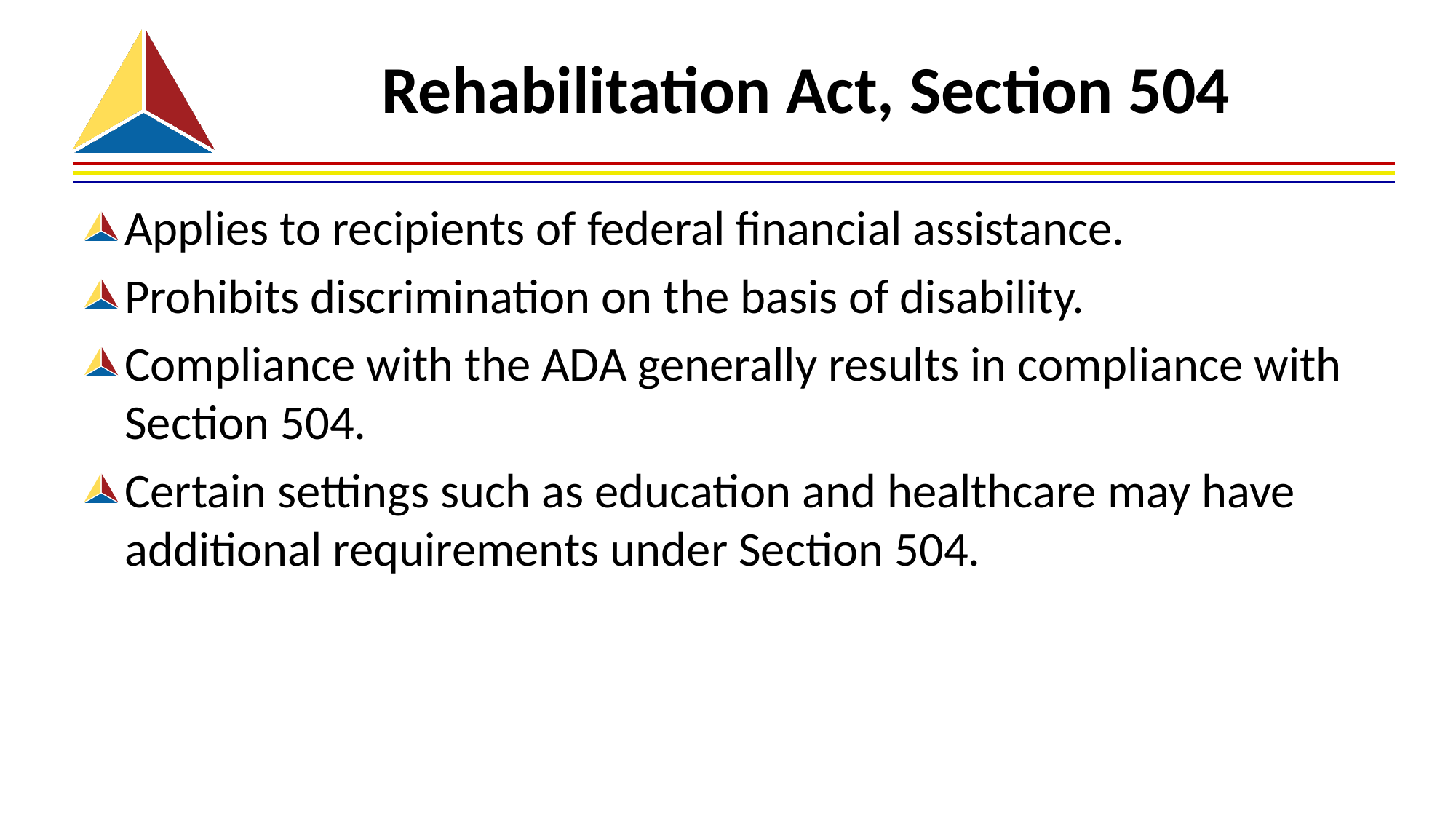

# Rehabilitation Act, Section 504
Applies to recipients of federal financial assistance.
Prohibits discrimination on the basis of disability.
Compliance with the ADA generally results in compliance with Section 504.
Certain settings such as education and healthcare may have additional requirements under Section 504.